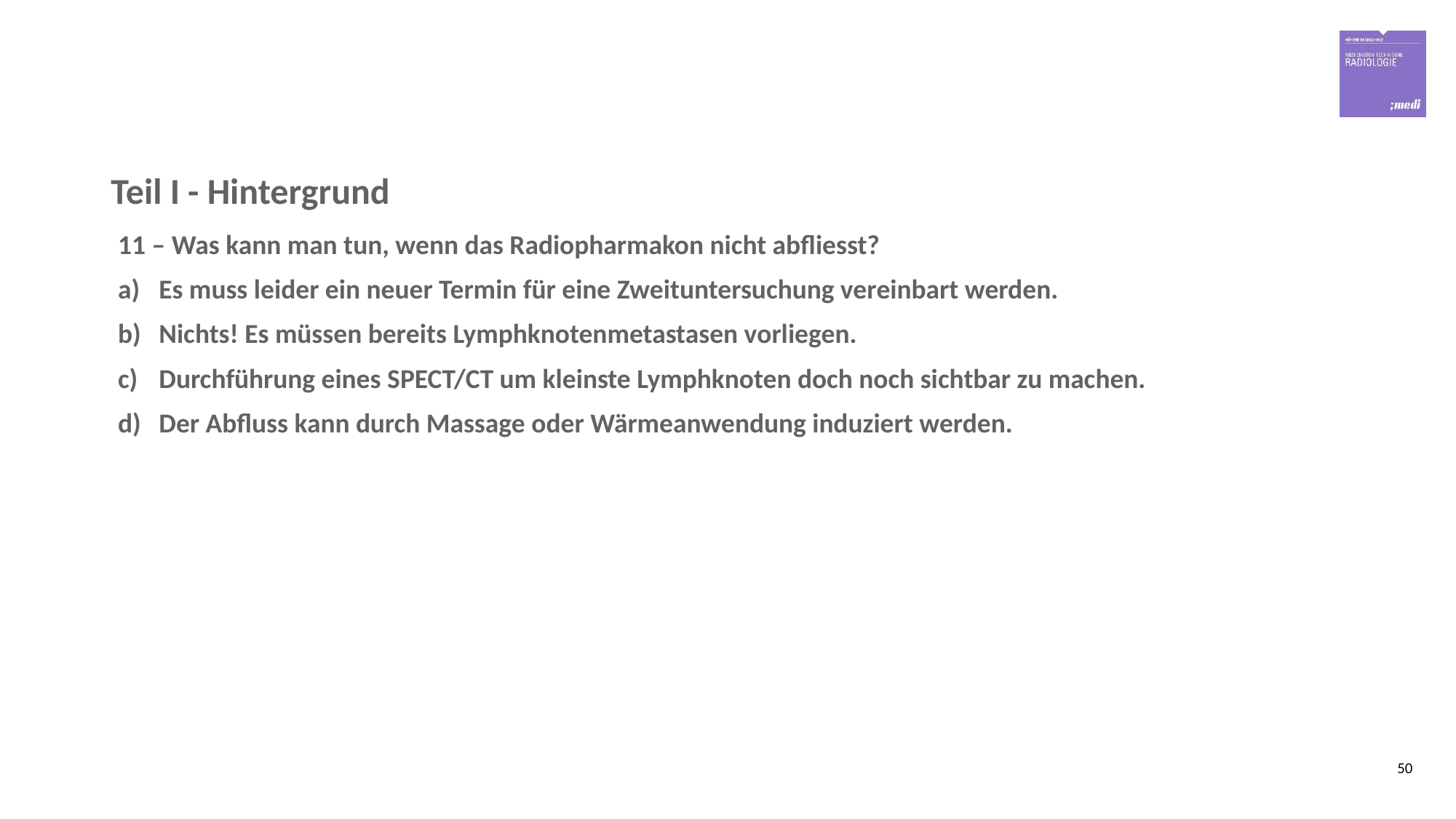

# Teil I - Hintergrund
11 – Was kann man tun, wenn das Radiopharmakon nicht abfliesst?
Es muss leider ein neuer Termin für eine Zweituntersuchung vereinbart werden.
Nichts! Es müssen bereits Lymphknotenmetastasen vorliegen.
Durchführung eines SPECT/CT um kleinste Lymphknoten doch noch sichtbar zu machen.
Der Abfluss kann durch Massage oder Wärmeanwendung induziert werden.
50